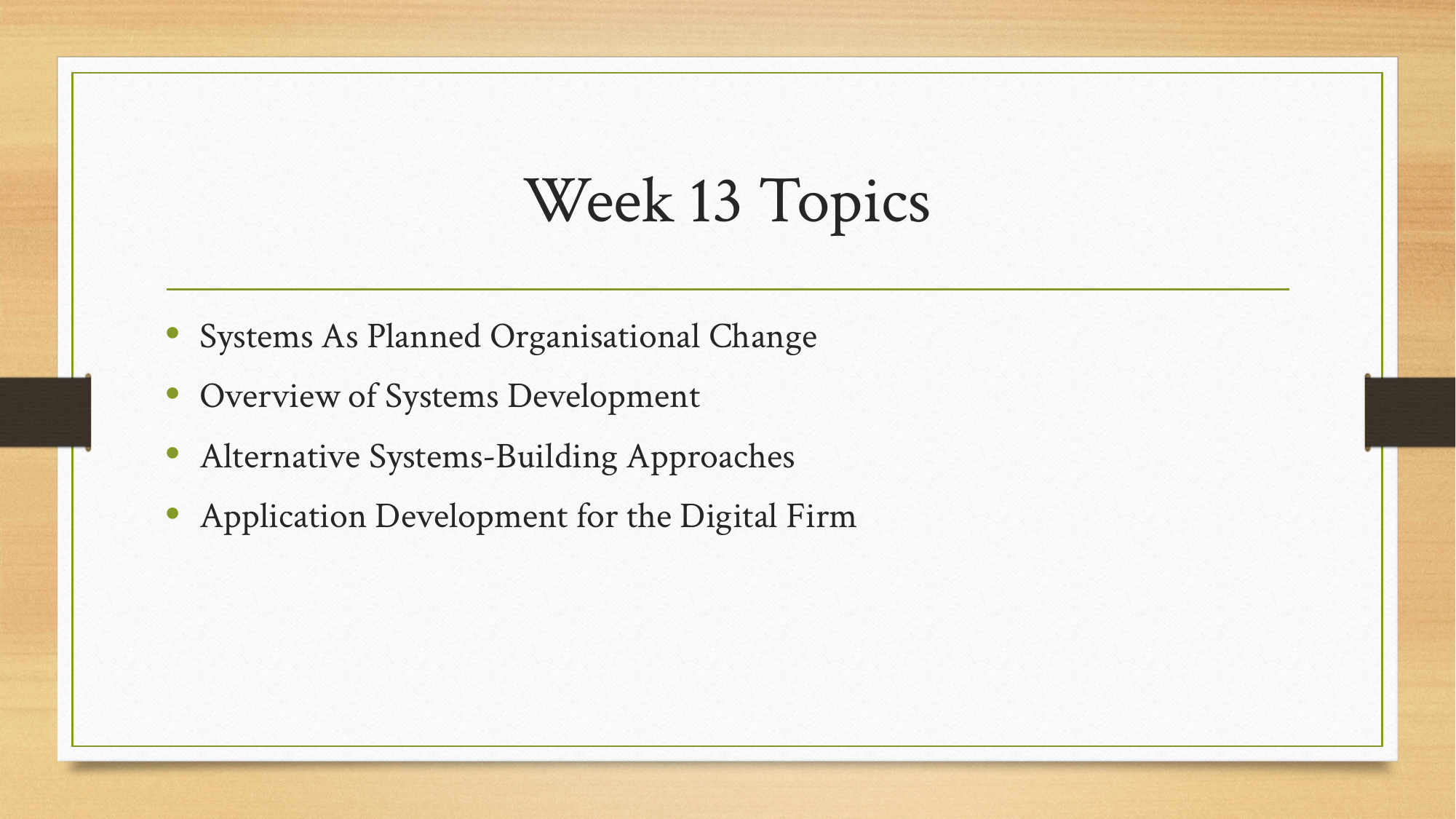

# Week 13 Topics
Systems As Planned Organisational Change
Overview of Systems Development
Alternative Systems-Building Approaches
Application Development for the Digital Firm